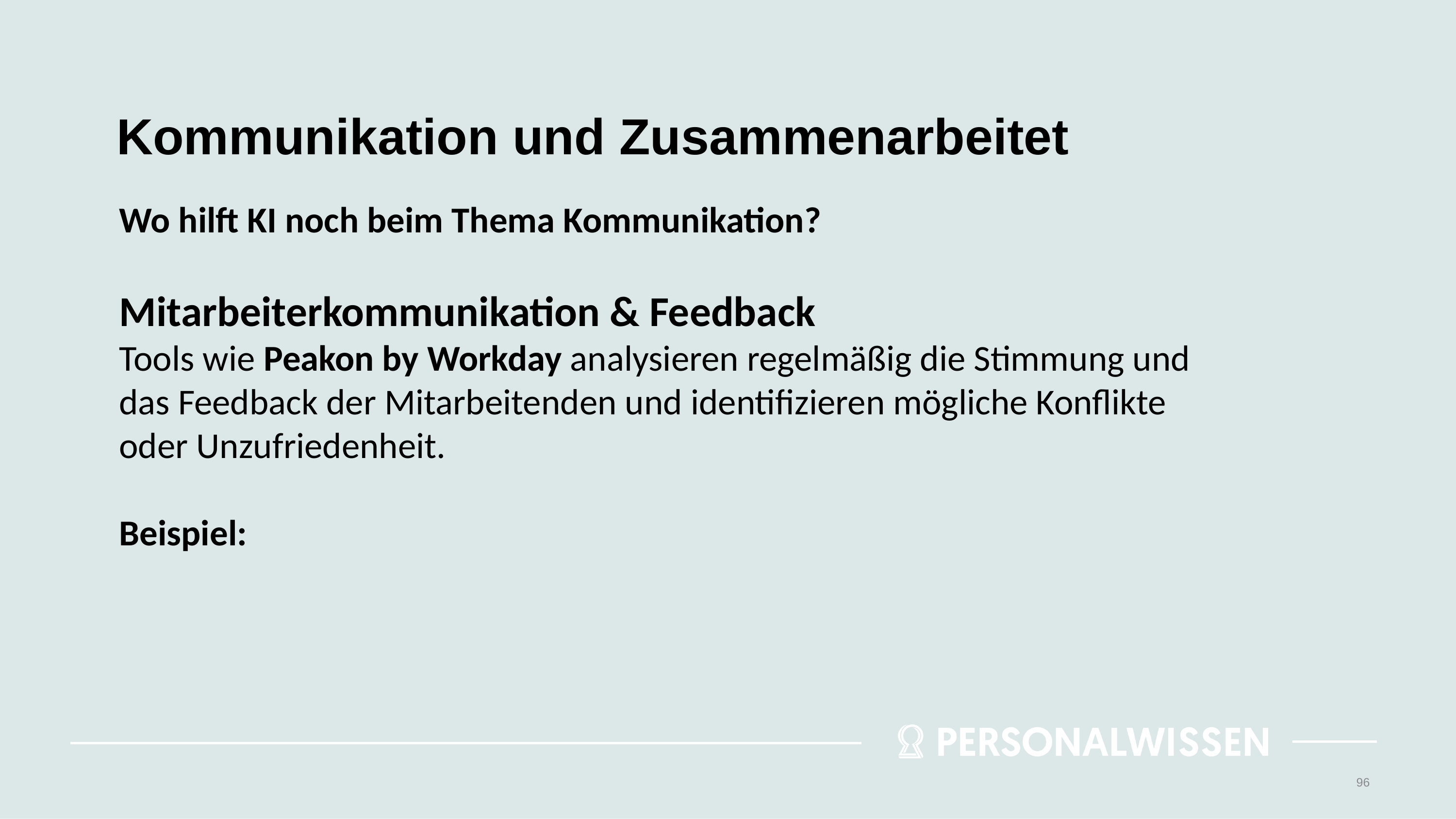

# Kommunikation und Zusammenarbeitet
Wo hilft KI noch beim Thema Kommunikation?

Mitarbeiterkommunikation & Feedback
Tools wie Peakon by Workday analysieren regelmäßig die Stimmung und das Feedback der Mitarbeitenden und identifizieren mögliche Konflikte oder Unzufriedenheit.

Beispiel:
96